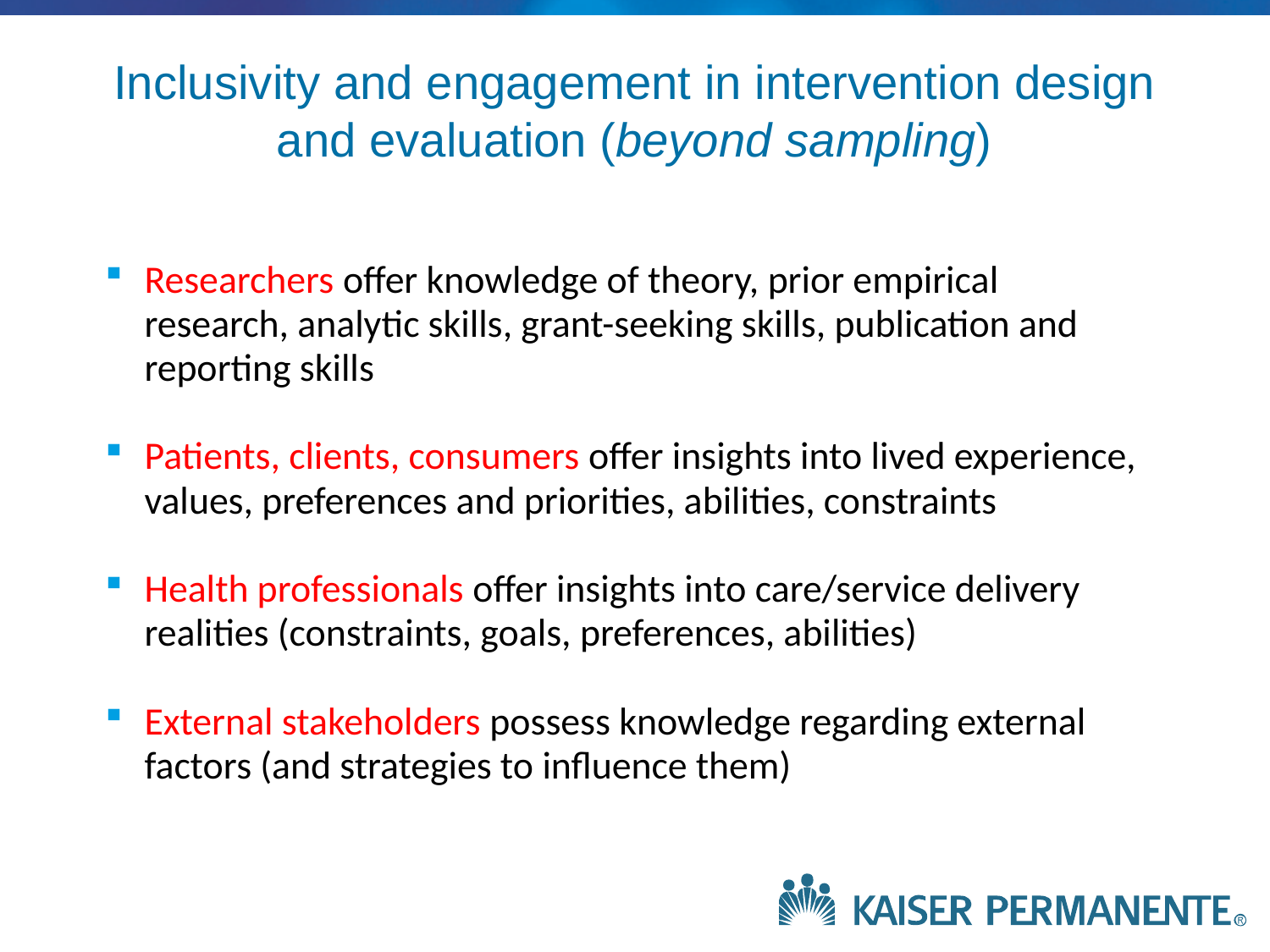

# Inclusivity and engagement in intervention design and evaluation (beyond sampling)
Researchers offer knowledge of theory, prior empirical research, analytic skills, grant-seeking skills, publication and reporting skills

Patients, clients, consumers offer insights into lived experience, values, preferences and priorities, abilities, constraints

Health professionals offer insights into care/service delivery realities (constraints, goals, preferences, abilities)

External stakeholders possess knowledge regarding external factors (and strategies to influence them)